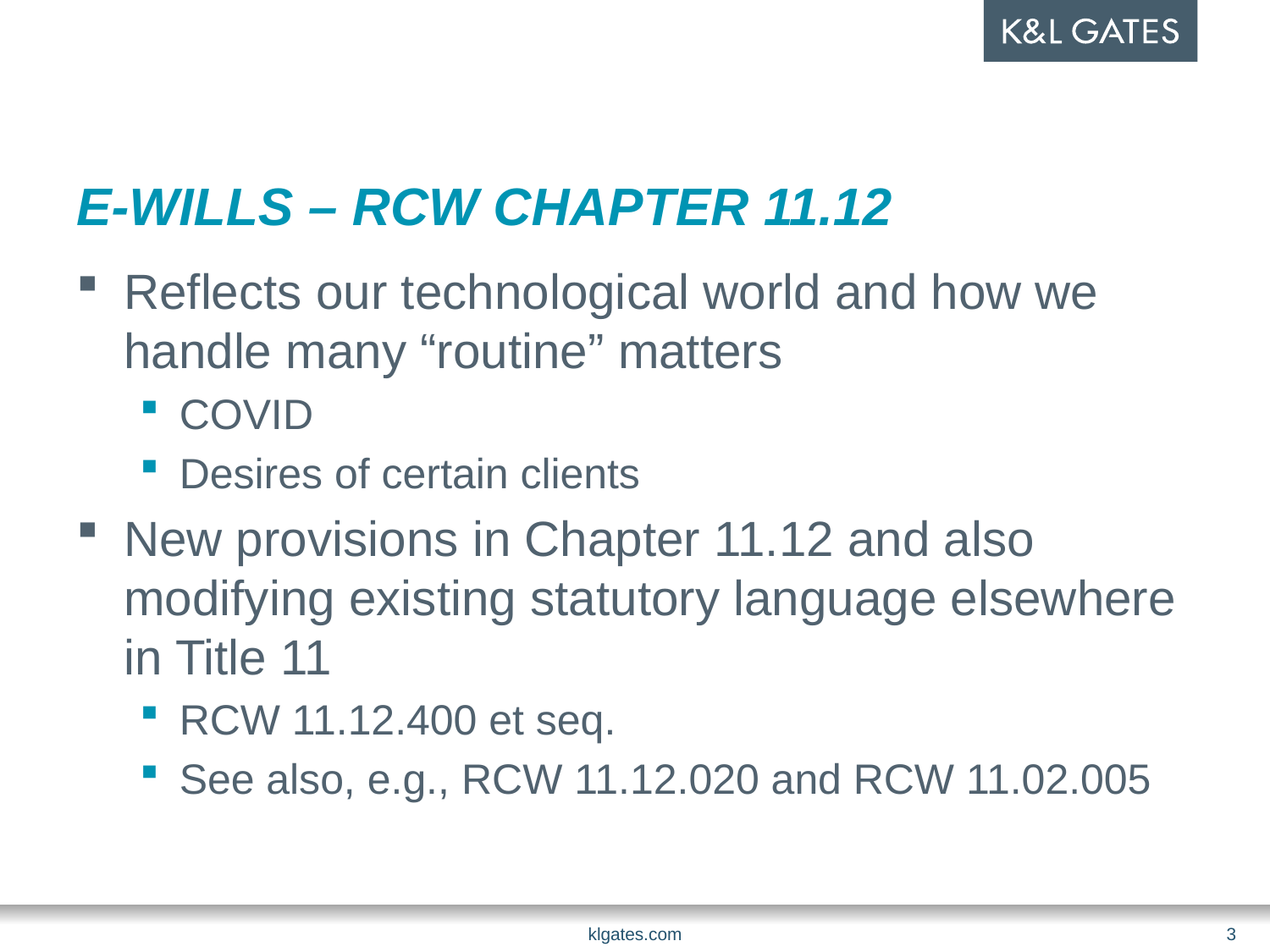

# E-WILLS – RCW CHAPTER 11.12
Reflects our technological world and how we handle many “routine” matters
COVID
Desires of certain clients
New provisions in Chapter 11.12 and also modifying existing statutory language elsewhere in Title 11
RCW 11.12.400 et seq.
See also, e.g., RCW 11.12.020 and RCW 11.02.005

klgates.com
3